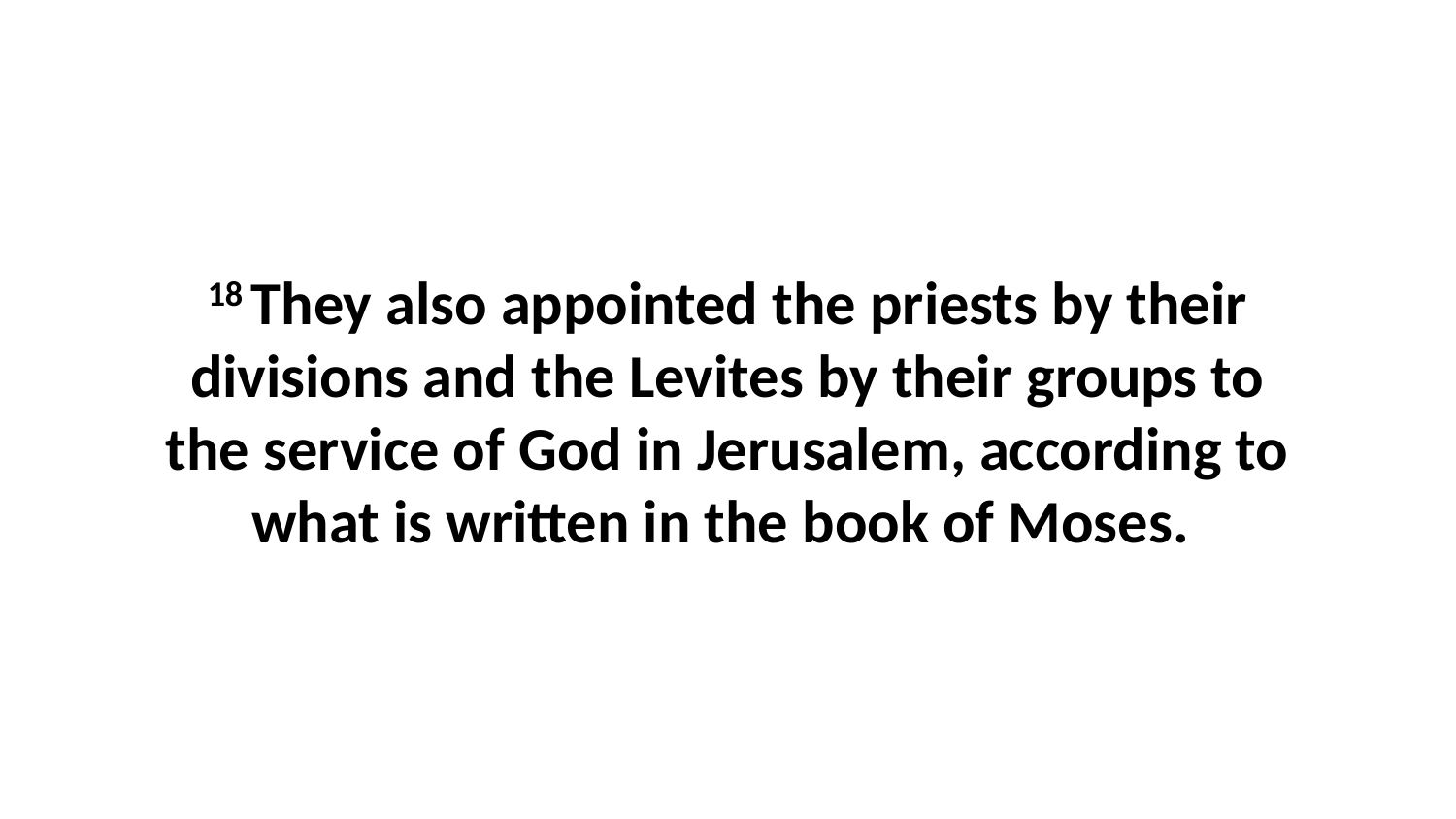

18 They also appointed the priests by their divisions and the Levites by their groups to the service of God in Jerusalem, according to what is written in the book of Moses.